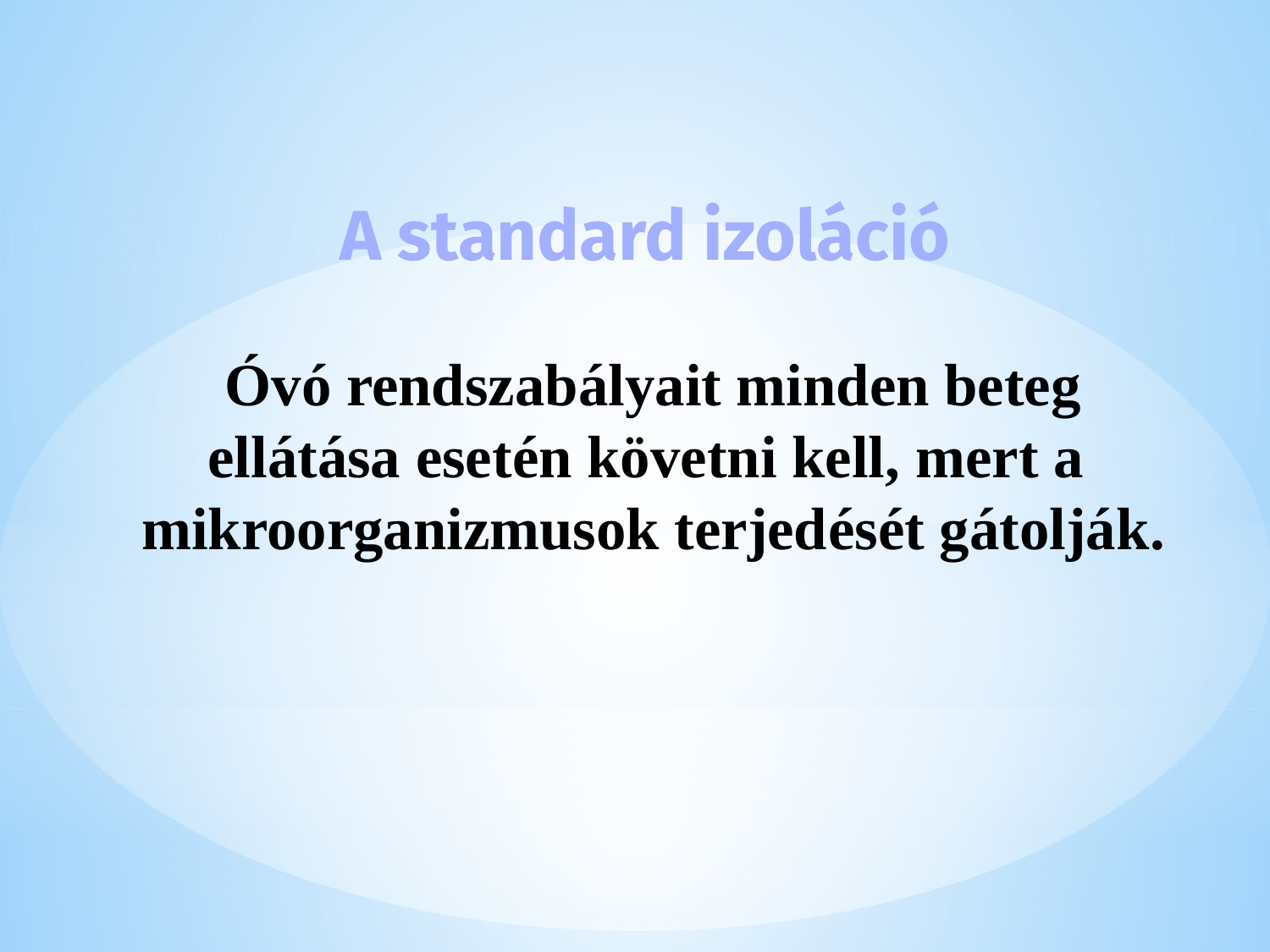

# A standard izoláció Óvó rendszabályait minden beteg ellátása esetén követni kell, mert a  mikroorganizmusok terjedését gátolják.